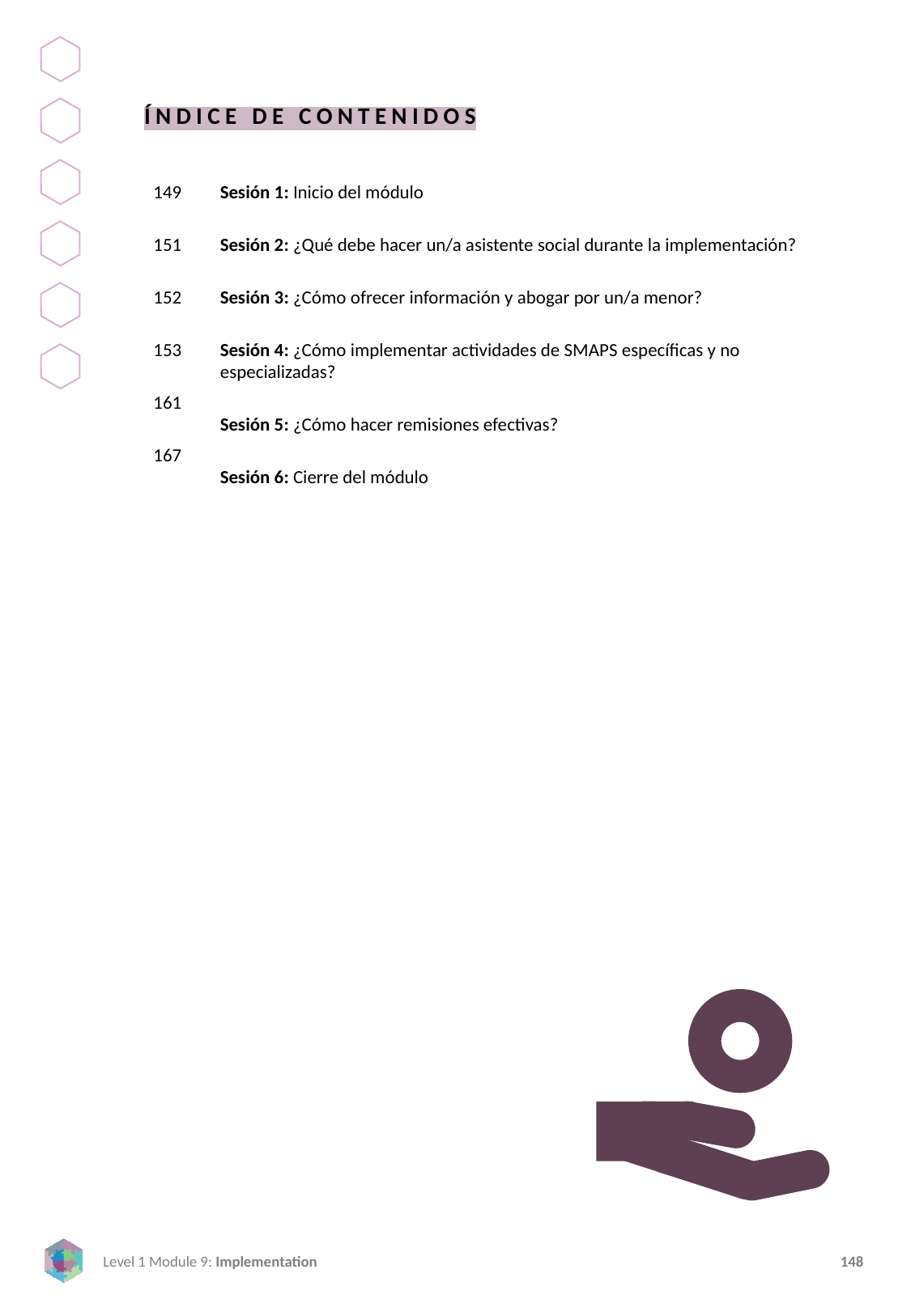

ÍNDICE DE CONTENIDOS

149
151
152
153
161
167
Sesión 1: Inicio del módulo
Sesión 2: ¿Qué debe hacer un/a asistente social durante la implementación?
Sesión 3: ¿Cómo ofrecer información y abogar por un/a menor?
Sesión 4: ¿Cómo implementar actividades de SMAPS específicas y no especializadas?
Sesión 5: ¿Cómo hacer remisiones efectivas?
Sesión 6: Cierre del módulo